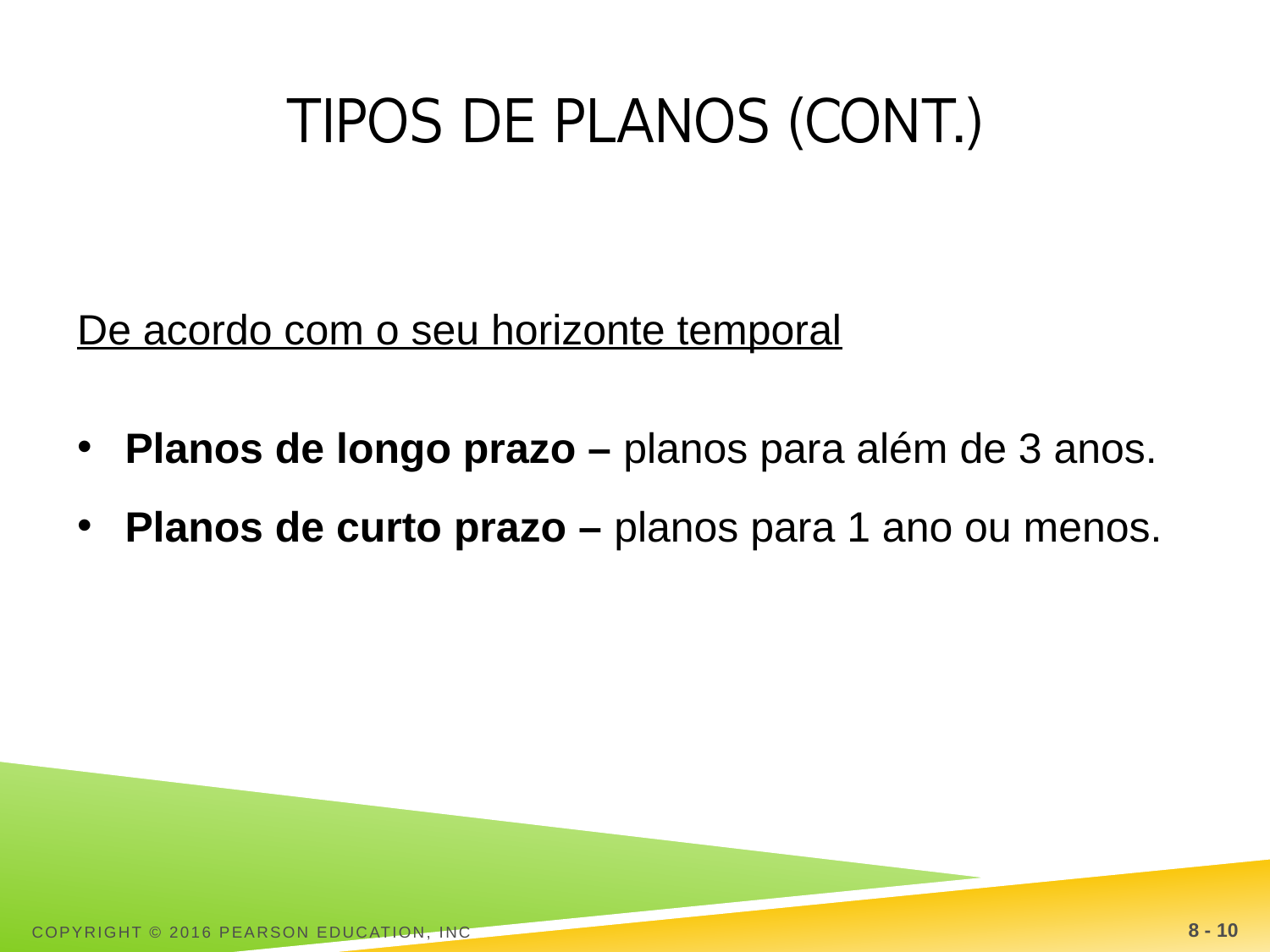

# Tipos de Planos (cont.)
De acordo com o seu horizonte temporal

Planos de longo prazo – planos para além de 3 anos.

Planos de curto prazo – planos para 1 ano ou menos.
Copyright © 2016 Pearson Education, Inc
8 - 10